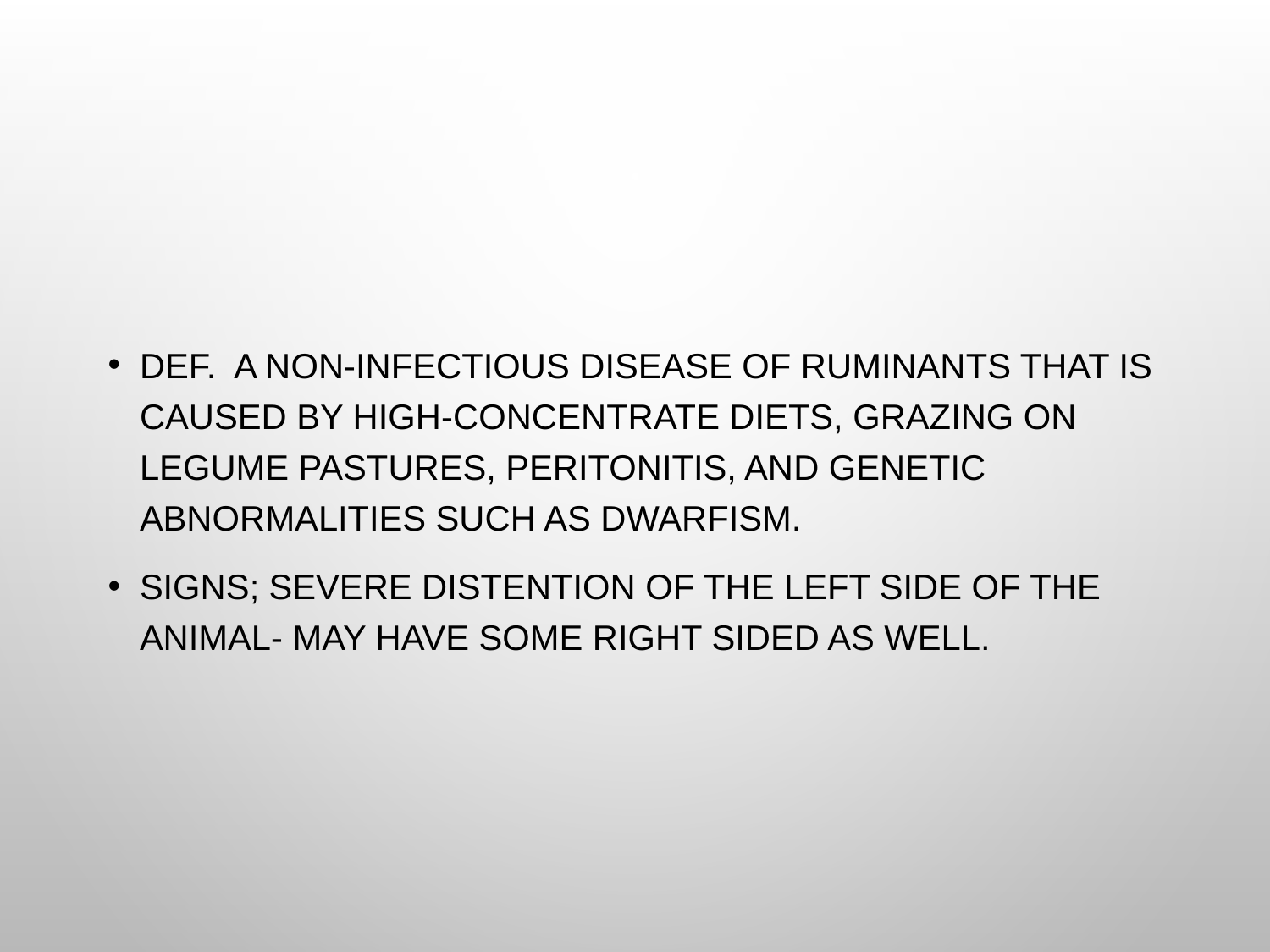

#
Def.  A non-infectious disease of ruminants that is caused by high-concentrate diets, grazing on legume pastures, peritonitis, and genetic abnormalities such as dwarfism.
Signs; Severe distention of the left side of the animal- may have some right sided as well.